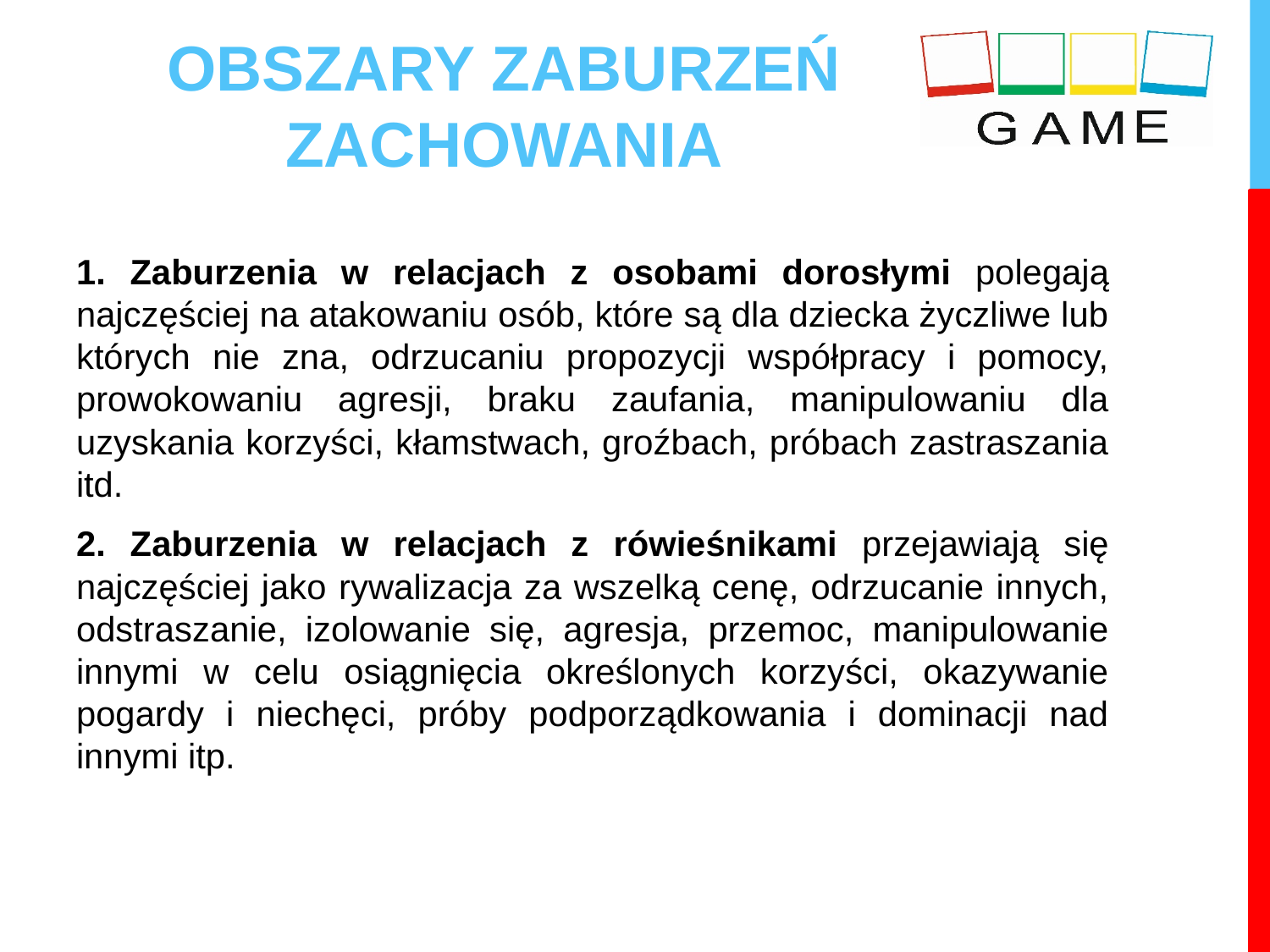

OBSZARY ZABURZEŃ ZACHOWANIA
1. Zaburzenia w relacjach z osobami dorosłymi polegają najczęściej na atakowaniu osób, które są dla dziecka życzliwe lub których nie zna, odrzucaniu propozycji współpracy i pomocy, prowokowaniu agresji, braku zaufania, manipulowaniu dla uzyskania korzyści, kłamstwach, groźbach, próbach zastraszania itd.
2. Zaburzenia w relacjach z rówieśnikami przejawiają się najczęściej jako rywalizacja za wszelką cenę, odrzucanie innych, odstraszanie, izolowanie się, agresja, przemoc, manipulowanie innymi w celu osiągnięcia określonych korzyści, okazywanie pogardy i niechęci, próby podporządkowania i dominacji nad innymi itp.